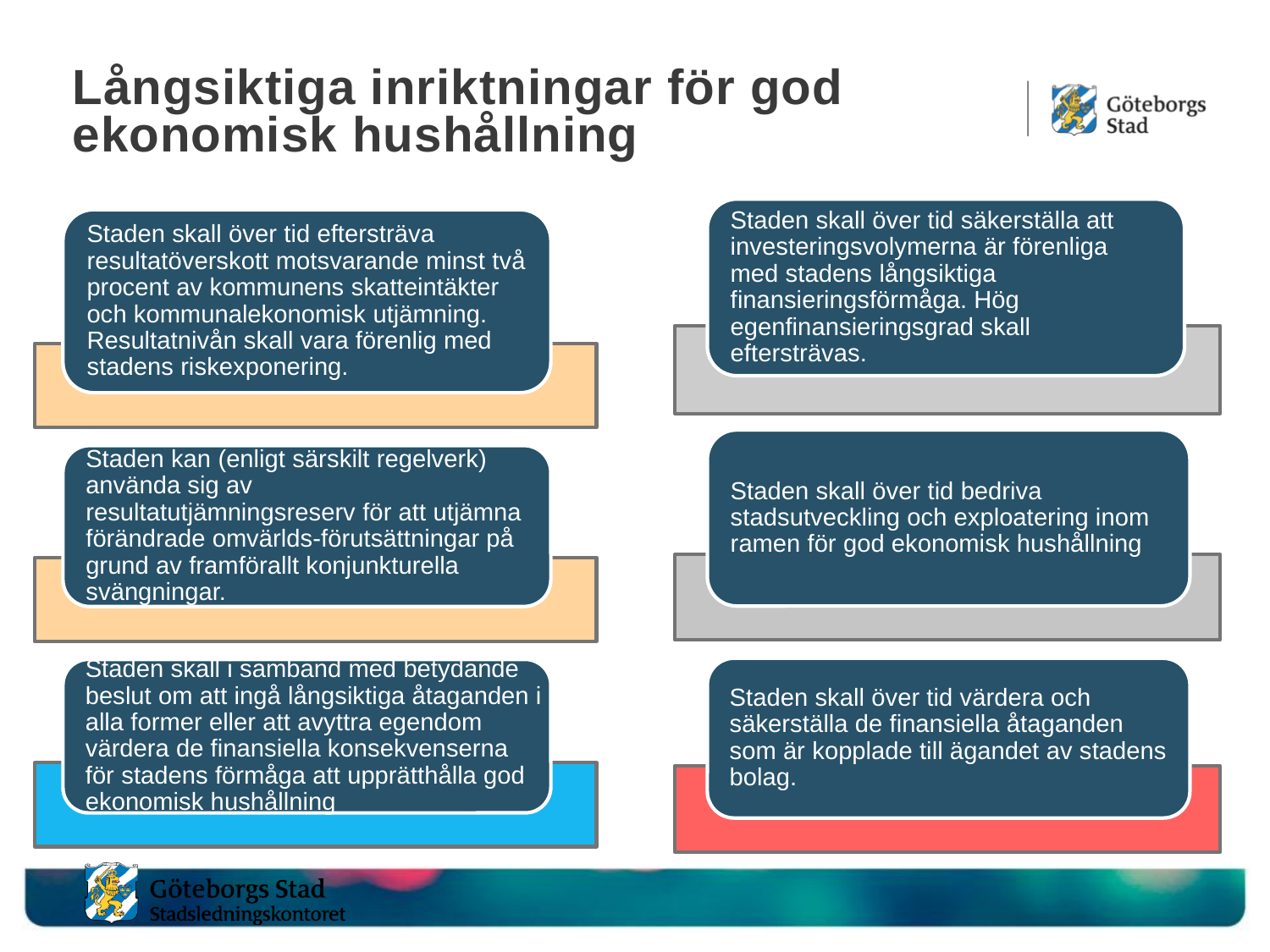

# Långsiktiga inriktningar för god ekonomisk hushållning
Staden skall över tid säkerställa att investeringsvolymerna är förenliga med stadens långsiktiga finansieringsförmåga. Hög egenfinansieringsgrad skall eftersträvas.
Staden skall över tid bedriva stadsutveckling och exploatering inom ramen för god ekonomisk hushållning
Staden skall över tid värdera och säkerställa de finansiella åtaganden som är kopplade till ägandet av stadens bolag.
Staden skall över tid eftersträva resultatöverskott motsvarande minst två procent av kommunens skatteintäkter och kommunalekonomisk utjämning. Resultatnivån skall vara förenlig med stadens riskexponering.
Staden kan (enligt särskilt regelverk) använda sig av resultatutjämningsreserv för att utjämna förändrade omvärlds-förutsättningar på grund av framförallt konjunkturella svängningar.
Staden skall i samband med betydande beslut om att ingå långsiktiga åtaganden i alla former eller att avyttra egendom värdera de finansiella konsekvenserna för stadens förmåga att upprätthålla god ekonomisk hushållning